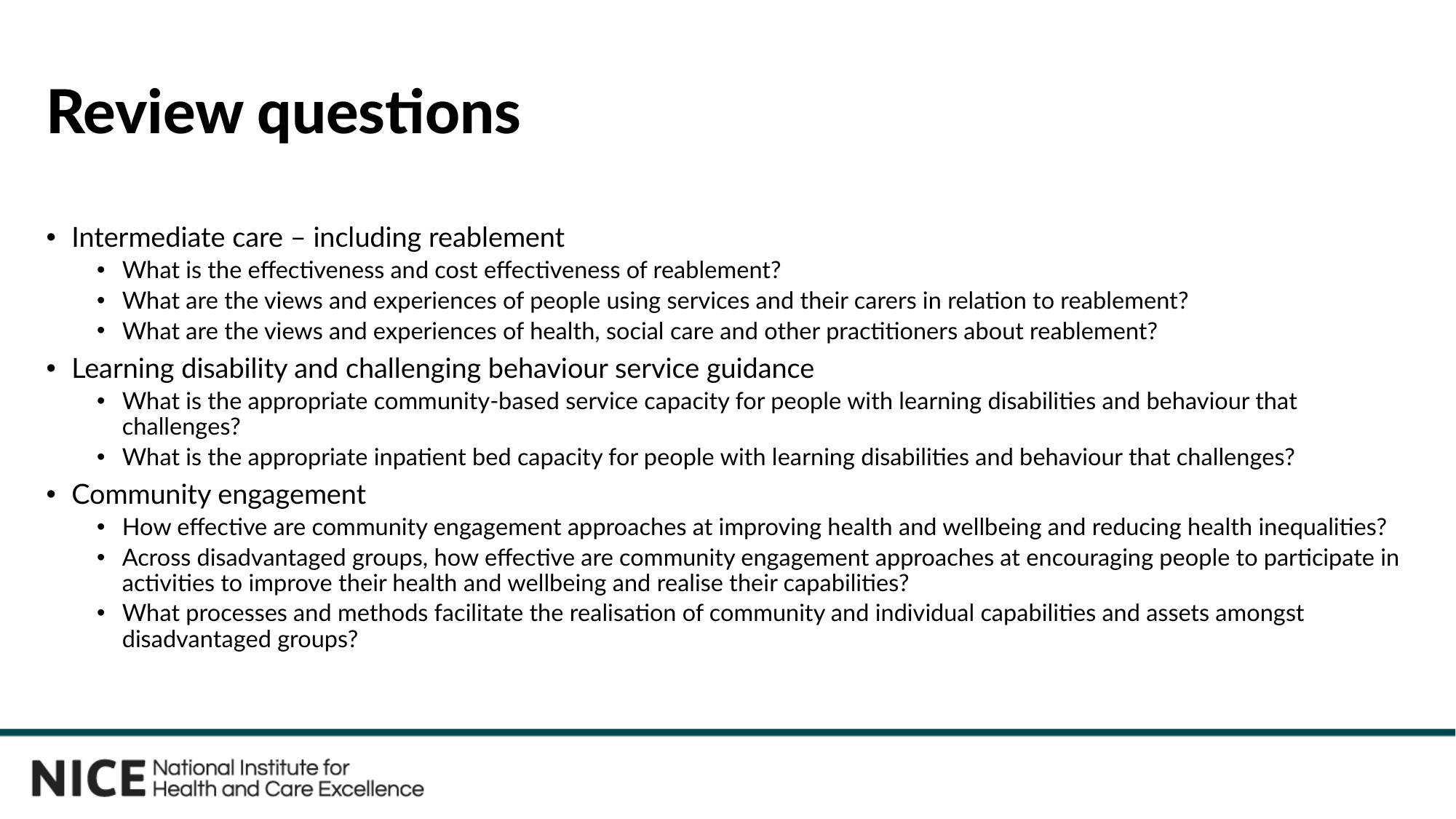

# Review questions
Intermediate care – including reablement
What is the effectiveness and cost effectiveness of reablement?
What are the views and experiences of people using services and their carers in relation to reablement?
What are the views and experiences of health, social care and other practitioners about reablement?
Learning disability and challenging behaviour service guidance
What is the appropriate community-based service capacity for people with learning disabilities and behaviour that challenges?
What is the appropriate inpatient bed capacity for people with learning disabilities and behaviour that challenges?
Community engagement
How effective are community engagement approaches at improving health and wellbeing and reducing health inequalities?
Across disadvantaged groups, how effective are community engagement approaches at encouraging people to participate in activities to improve their health and wellbeing and realise their capabilities?
What processes and methods facilitate the realisation of community and individual capabilities and assets amongst disadvantaged groups?